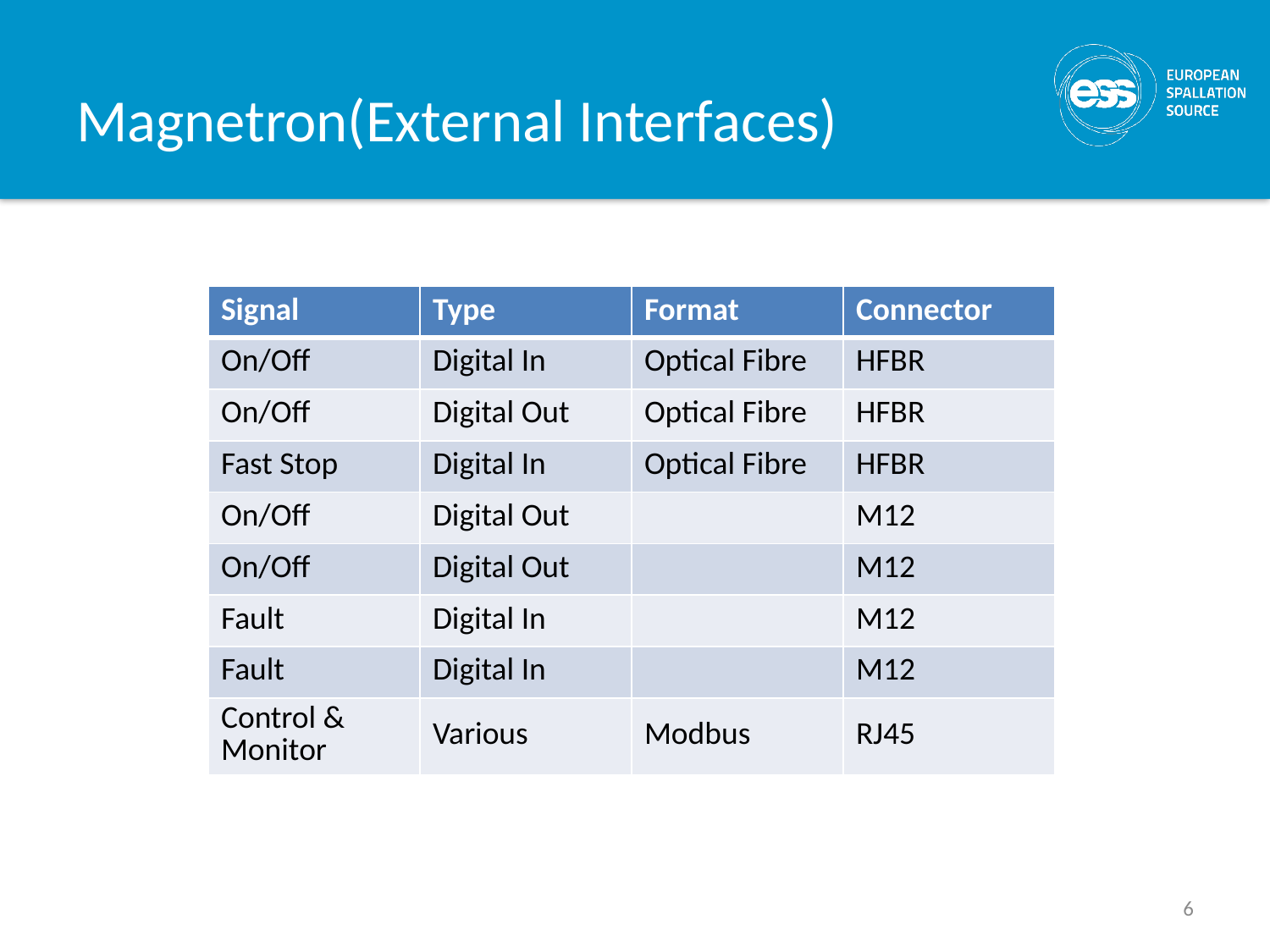

# Magnetron(External Interfaces)
| Signal | Type | Format | Connector |
| --- | --- | --- | --- |
| On/Off | Digital In | Optical Fibre | HFBR |
| On/Off | Digital Out | Optical Fibre | HFBR |
| Fast Stop | Digital In | Optical Fibre | HFBR |
| On/Off | Digital Out |  | M12 |
| On/Off | Digital Out |  | M12 |
| Fault | Digital In |  | M12 |
| Fault | Digital In |  | M12 |
| Control & Monitor | Various | Modbus | RJ45 |
6